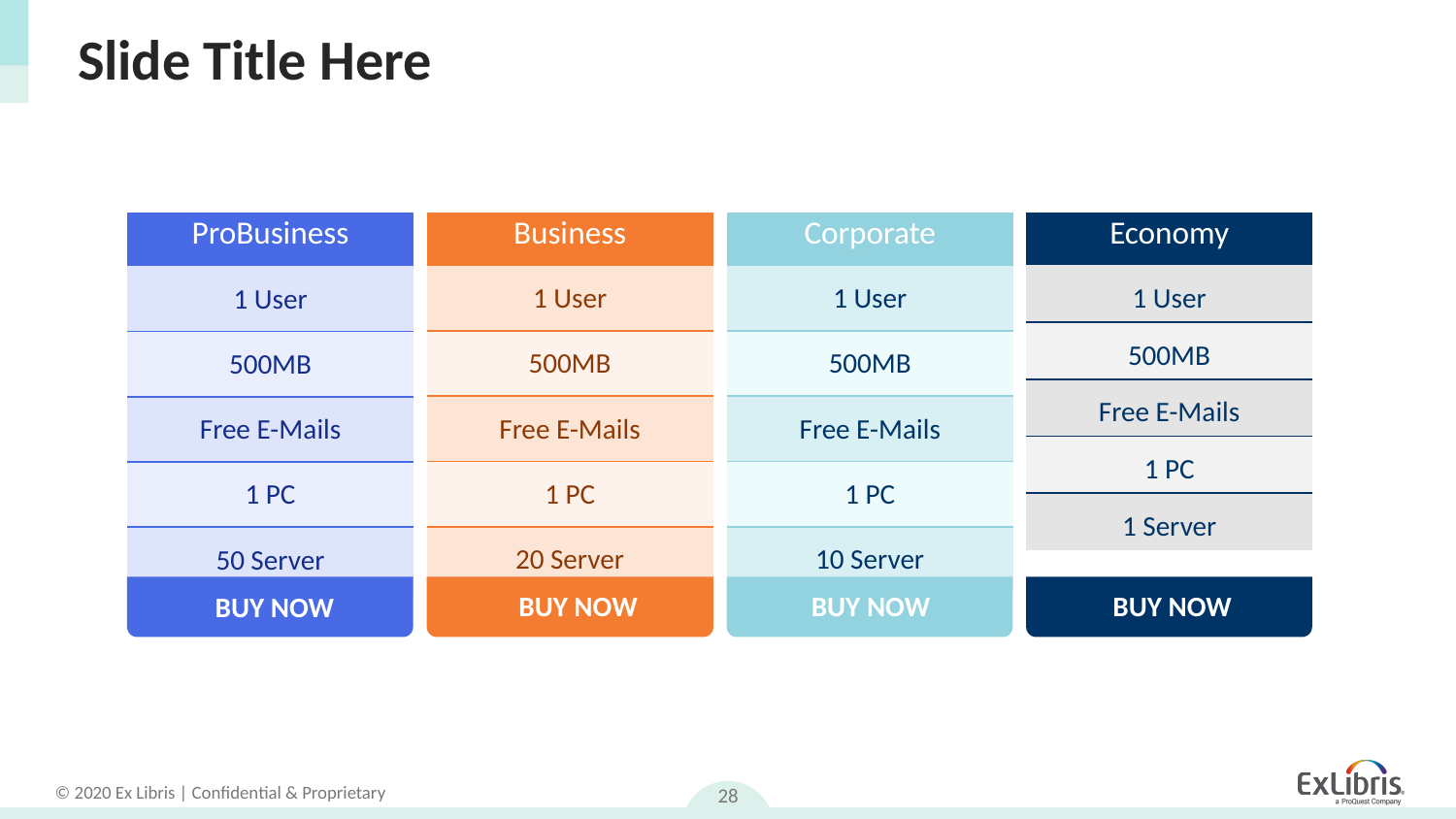

# Slide Title Here
| Corporate |
| --- |
| 1 User |
| 500MB |
| Free E-Mails |
| 1 PC |
| 10 Server |
| Business |
| --- |
| 1 User |
| 500MB |
| Free E-Mails |
| 1 PC |
| 20 Server |
| Economy |
| --- |
| 1 User |
| 500MB |
| Free E-Mails |
| 1 PC |
| 1 Server |
| ProBusiness |
| --- |
| 1 User |
| 500MB |
| Free E-Mails |
| 1 PC |
| 50 Server |

BUY NOW
BUY NOW
 BUY NOW
BUY NOW
28